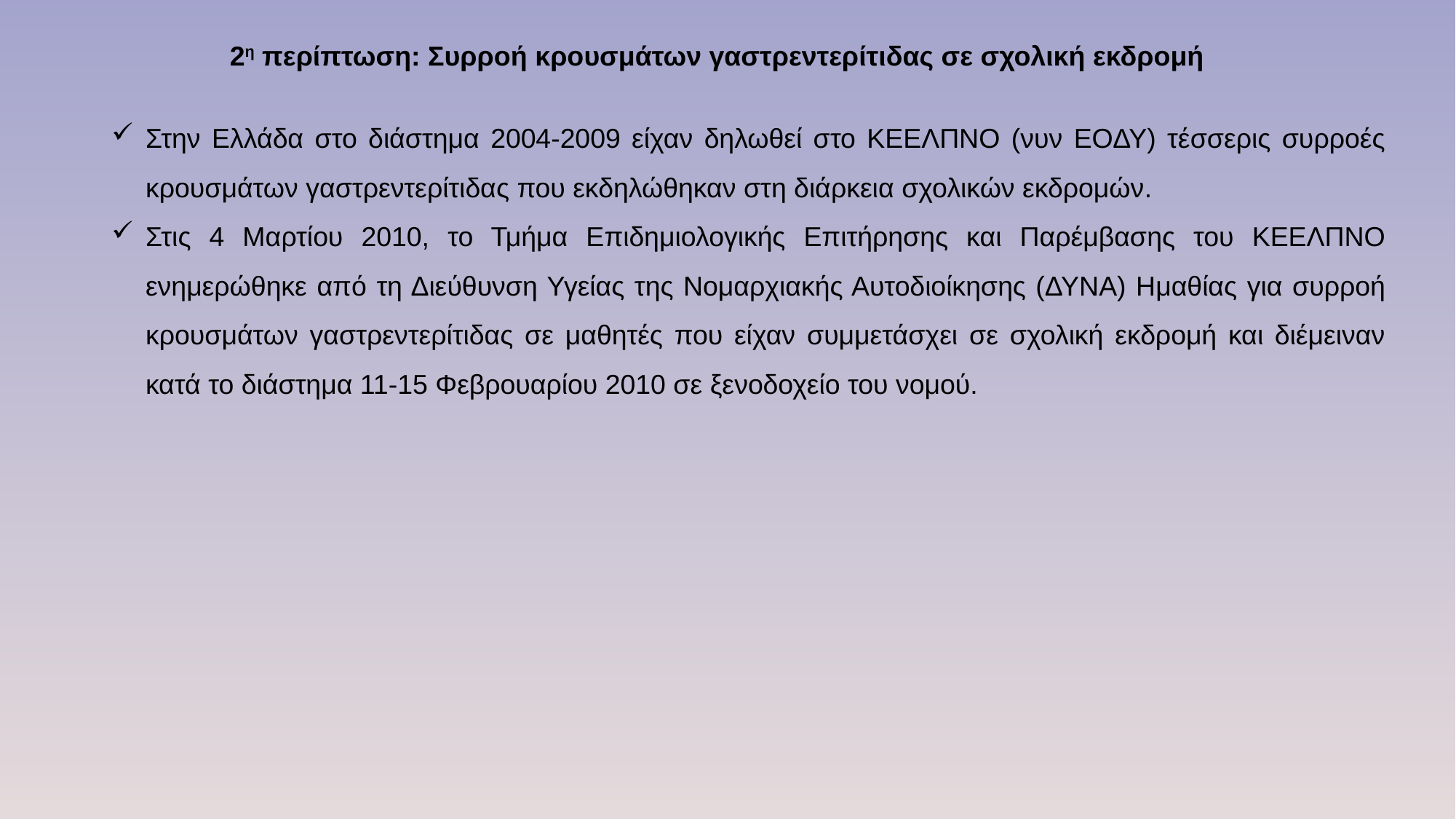

2η περίπτωση: Συρροή κρουσμάτων γαστρεντερίτιδας σε σχολική εκδρομή
Στην Ελλάδα στο διάστημα 2004-2009 είχαν δηλωθεί στο ΚΕΕΛΠΝΟ (νυν ΕΟΔΥ) τέσσερις συρροές κρουσμάτων γαστρεντερίτιδας που εκδηλώθηκαν στη διάρκεια σχολικών εκδρομών.
Στις 4 Μαρτίου 2010, το Τμήμα Επιδημιολογικής Επιτήρησης και Παρέμβασης του ΚΕΕΛΠΝΟ ενημερώθηκε από τη Διεύθυνση Υγείας της Νομαρχιακής Αυτοδιοίκησης (ΔΥΝΑ) Ημαθίας για συρροή κρουσμάτων γαστρεντερίτιδας σε μαθητές που είχαν συμμετάσχει σε σχολική εκδρομή και διέμειναν κατά το διάστημα 11-15 Φεβρουαρίου 2010 σε ξενοδοχείο του νομού.